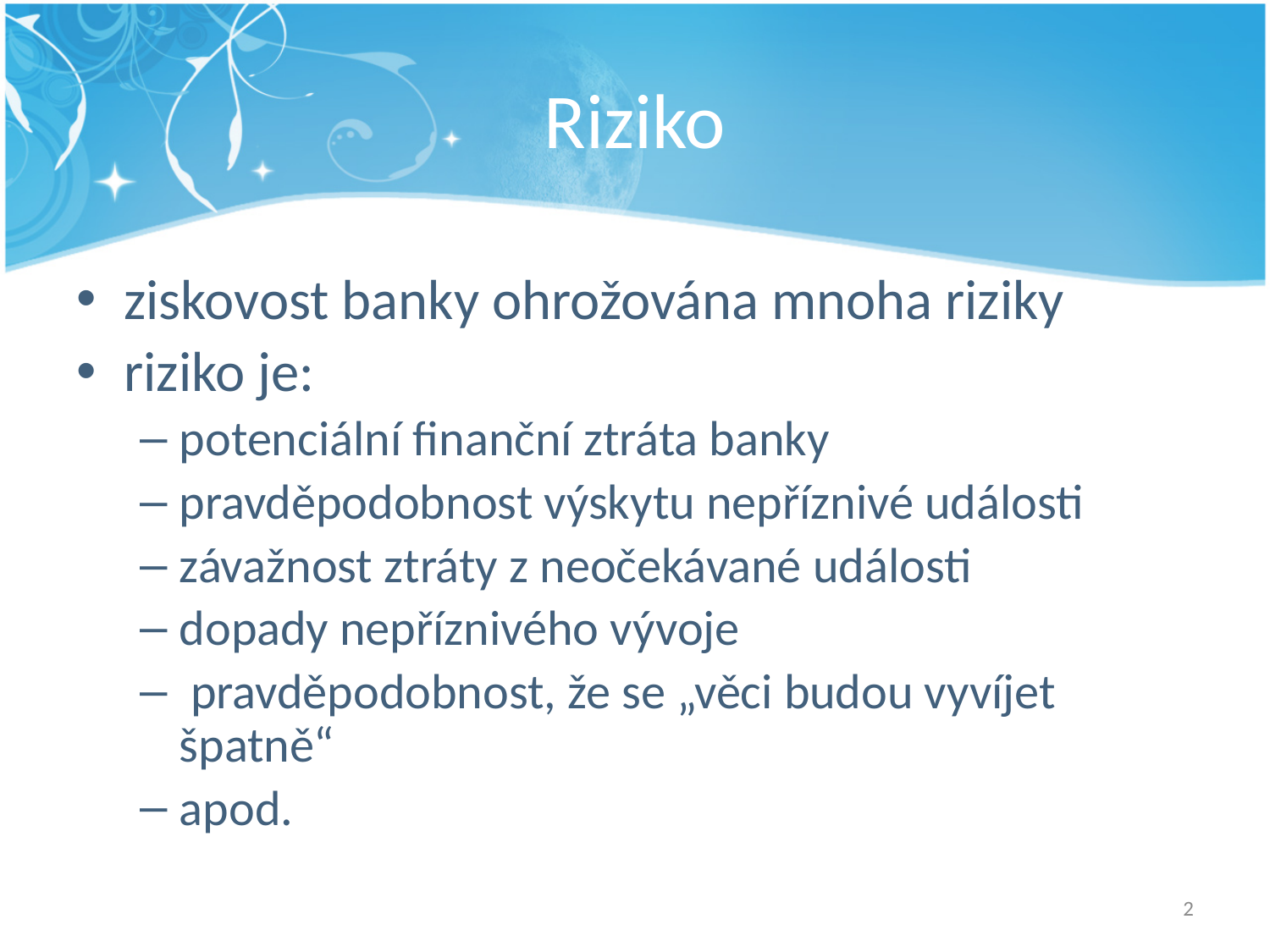

# Riziko
ziskovost banky ohrožována mnoha riziky
riziko je:
potenciální finanční ztráta banky
pravděpodobnost výskytu nepříznivé události
závažnost ztráty z neočekávané události
dopady nepříznivého vývoje
 pravděpodobnost, že se „věci budou vyvíjet špatně“
apod.
2